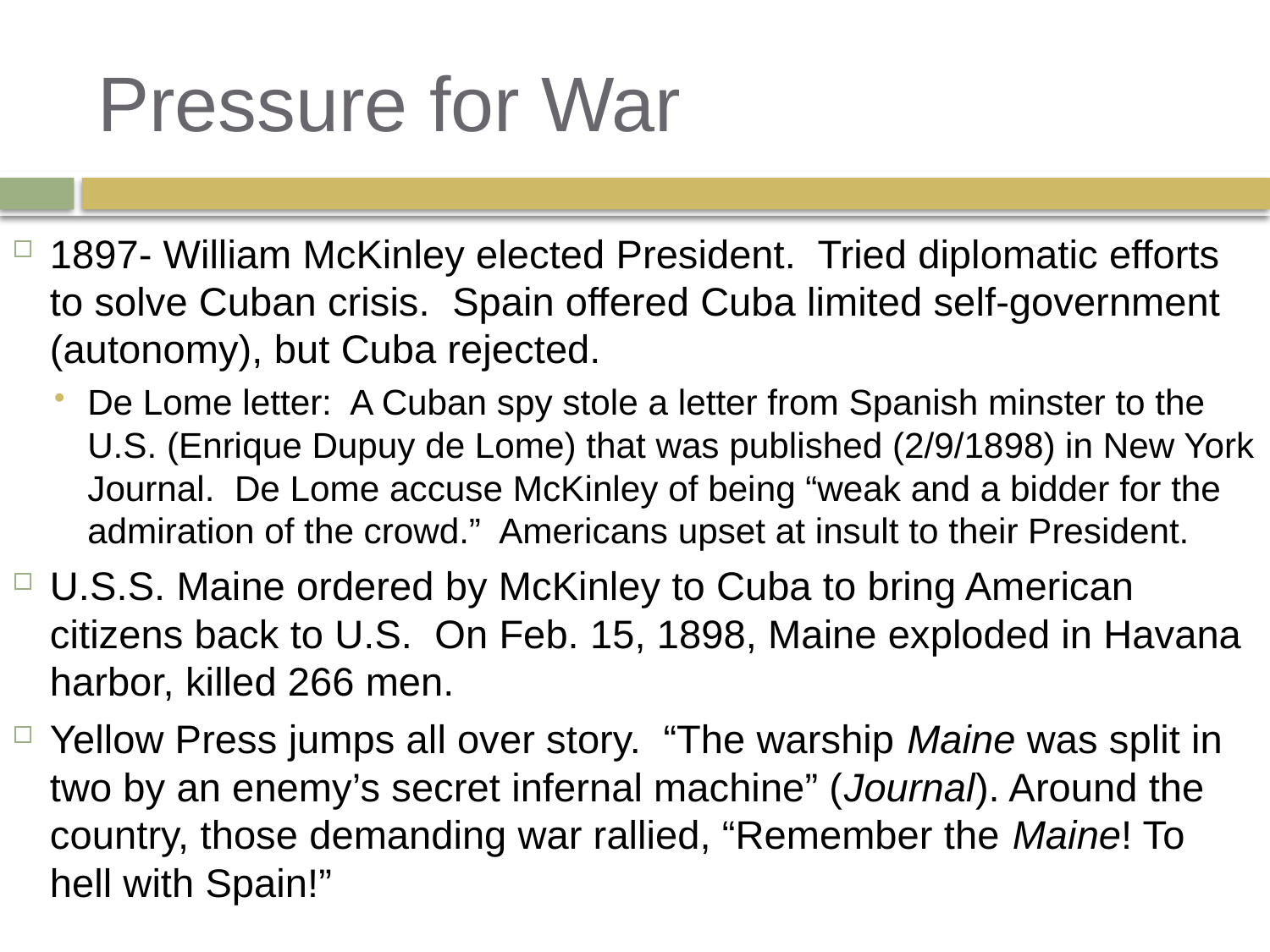

# Pressure for War
1897- William McKinley elected President.  Tried diplomatic efforts to solve Cuban crisis.  Spain offered Cuba limited self-government (autonomy), but Cuba rejected.
De Lome letter:  A Cuban spy stole a letter from Spanish minster to the U.S. (Enrique Dupuy de Lome) that was published (2/9/1898) in New York Journal.  De Lome accuse McKinley of being “weak and a bidder for the admiration of the crowd.”  Americans upset at insult to their President.
U.S.S. Maine ordered by McKinley to Cuba to bring American citizens back to U.S.  On Feb. 15, 1898, Maine exploded in Havana harbor, killed 266 men.
Yellow Press jumps all over story.  “The warship Maine was split in two by an enemy’s secret infernal machine” (Journal). Around the country, those demanding war rallied, “Remember the Maine! To hell with Spain!”